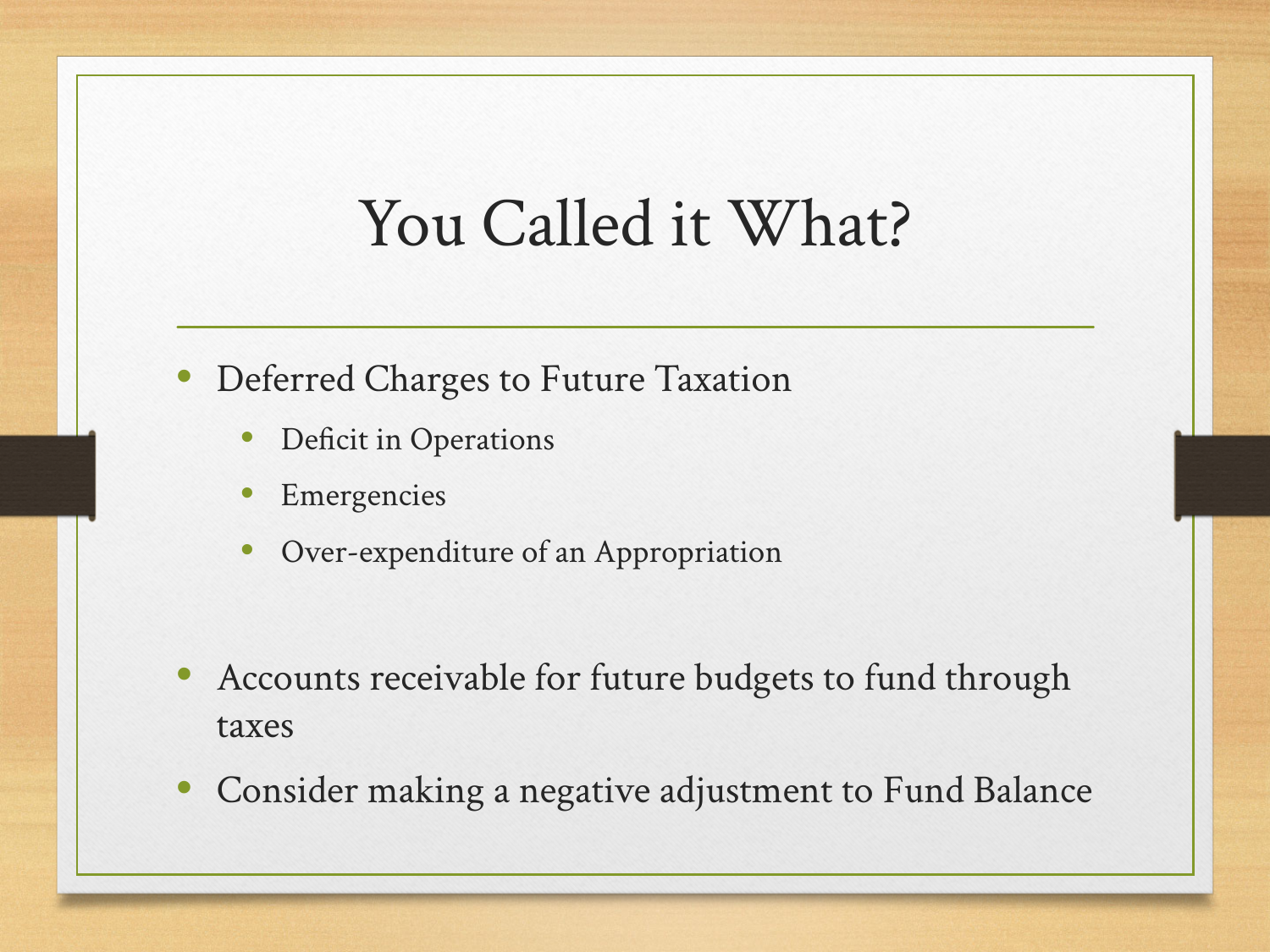

# You Called it What?
Deferred Charges to Future Taxation
Deficit in Operations
Emergencies
Over-expenditure of an Appropriation

Accounts receivable for future budgets to fund through taxes
Consider making a negative adjustment to Fund Balance